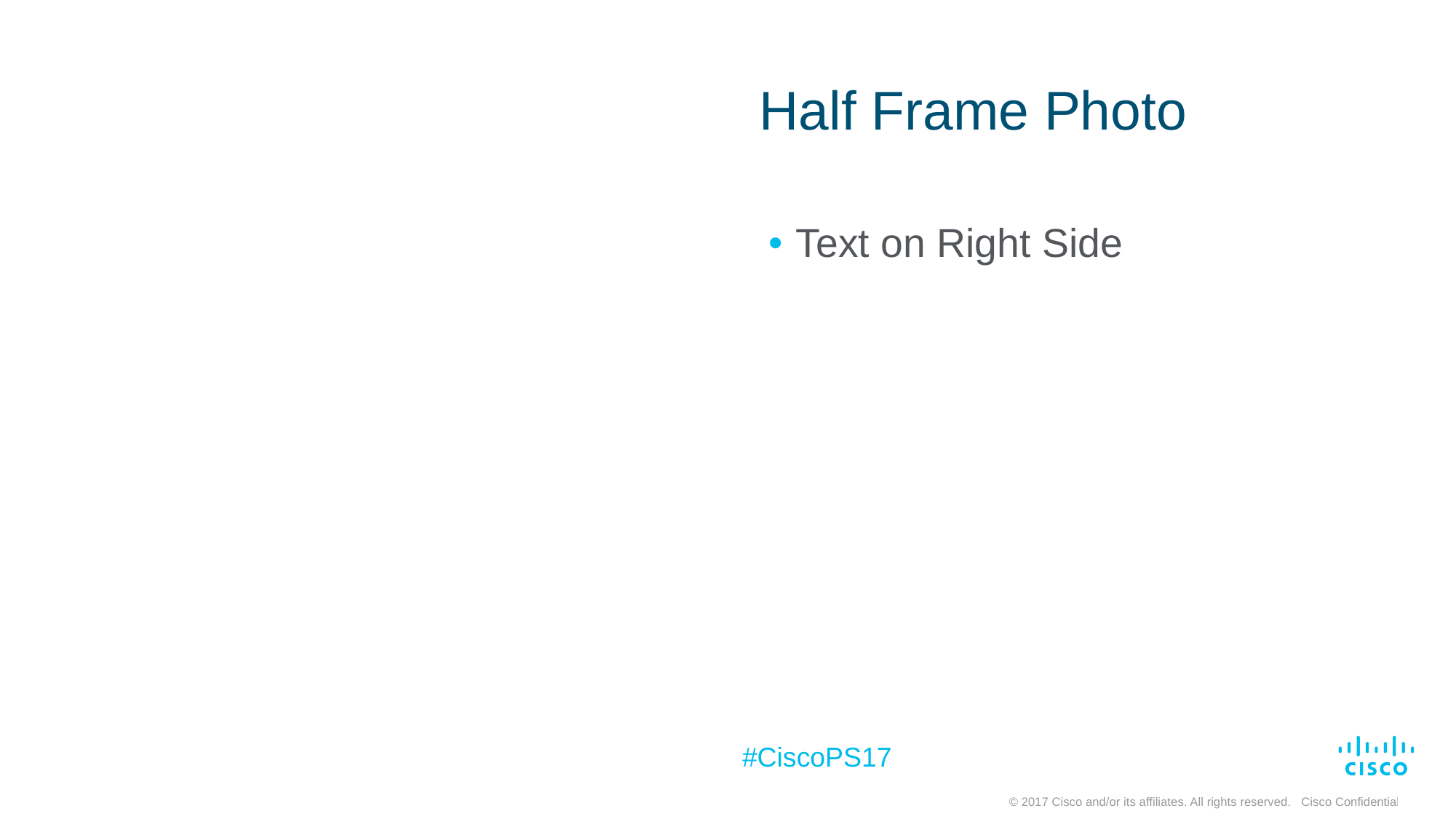

# Half Frame Photo
Text on Right Side